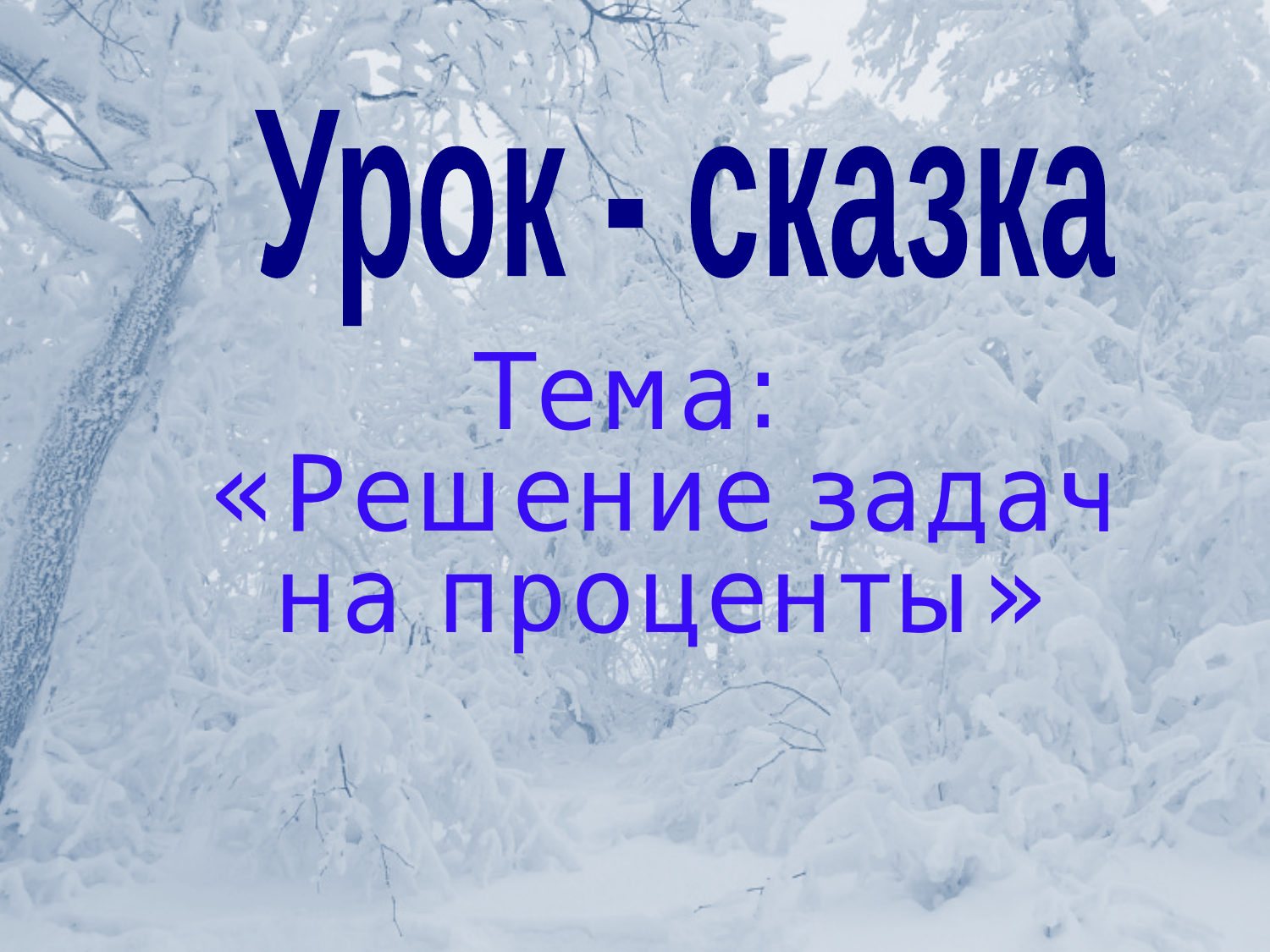

Урок - сказка
Тема:
«Решение задач на проценты»